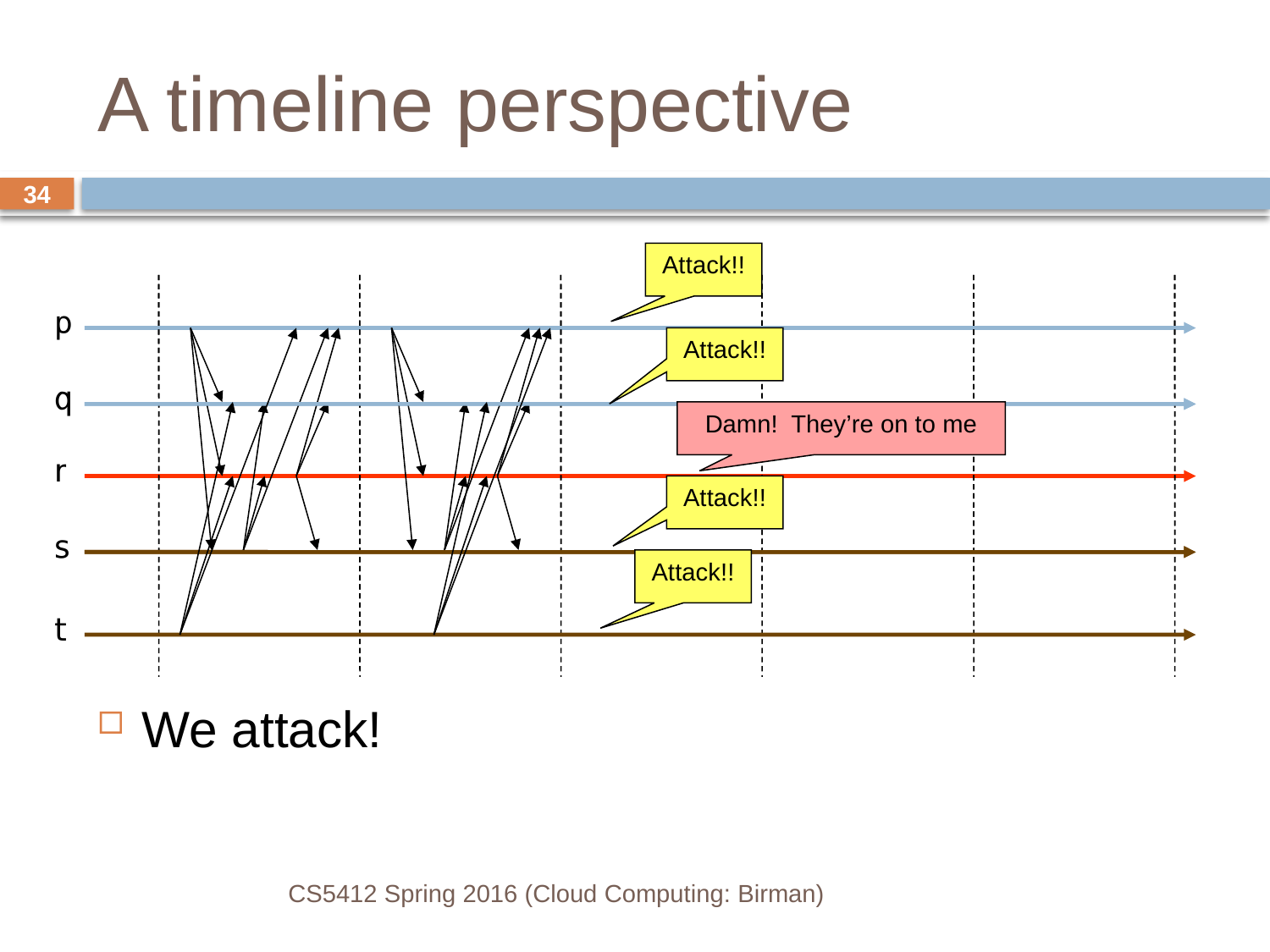

# A timeline perspective
34
Attack!!

p

We attack!

Attack!!
q

Damn!  They’re on to me

r

Attack!!
s
Attack!!

t

CS5412 Spring 2016 (Cloud Computing: Birman)